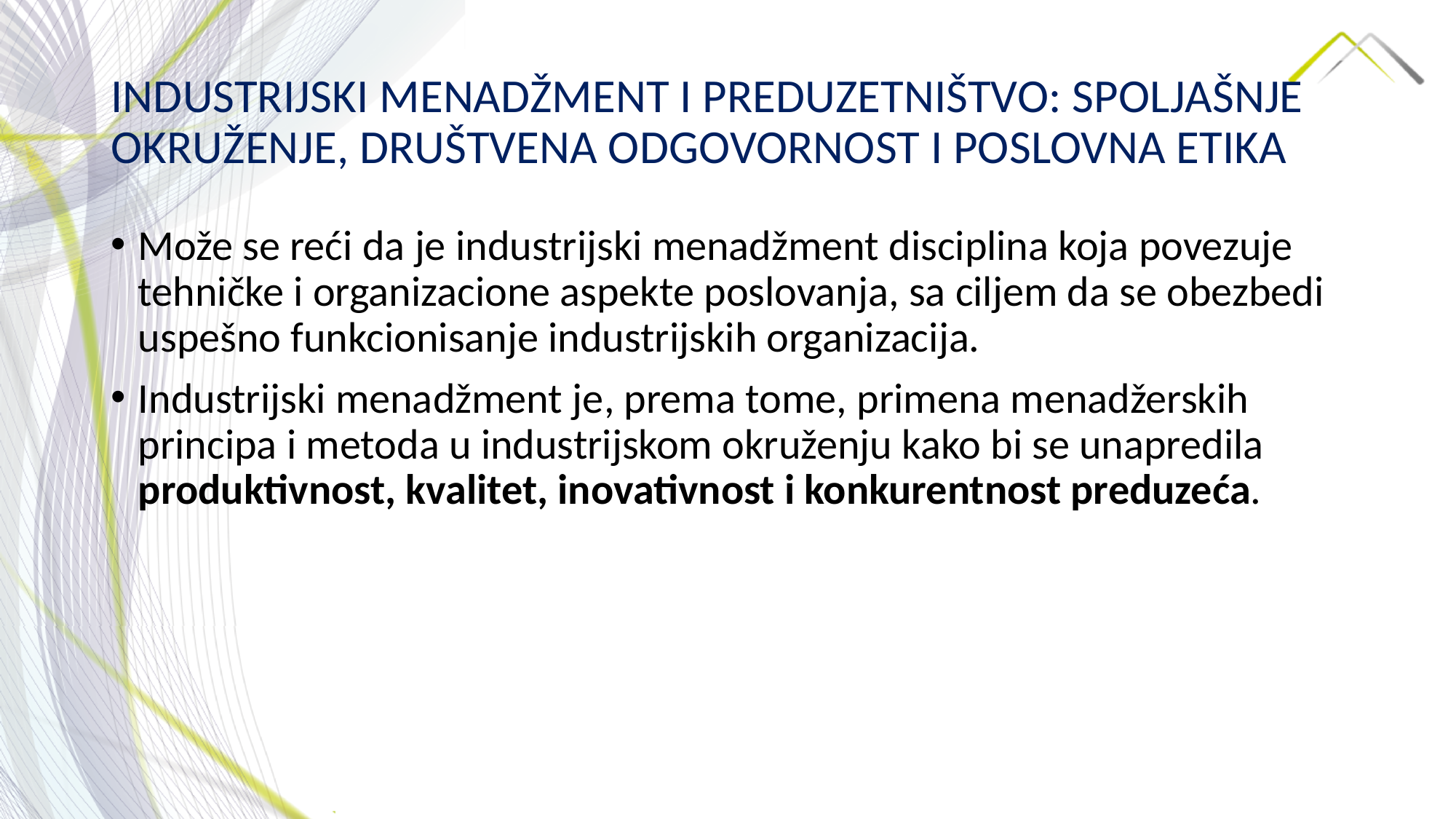

# INDUSTRIJSKI MENADŽMENT I PREDUZETNIŠTVO: SPOLJAŠNJE OKRUŽENJE, DRUŠTVENA ODGOVORNOST I POSLOVNA ETIKA
Može se reći da je industrijski menadžment disciplina koja povezuje tehničke i organizacione aspekte poslovanja, sa ciljem da se obezbedi uspešno funkcionisanje industrijskih organizacija.
Industrijski menadžment je, prema tome, primena menadžerskih principa i metoda u industrijskom okruženju kako bi se unapredila produktivnost, kvalitet, inovativnost i konkurentnost preduzeća.